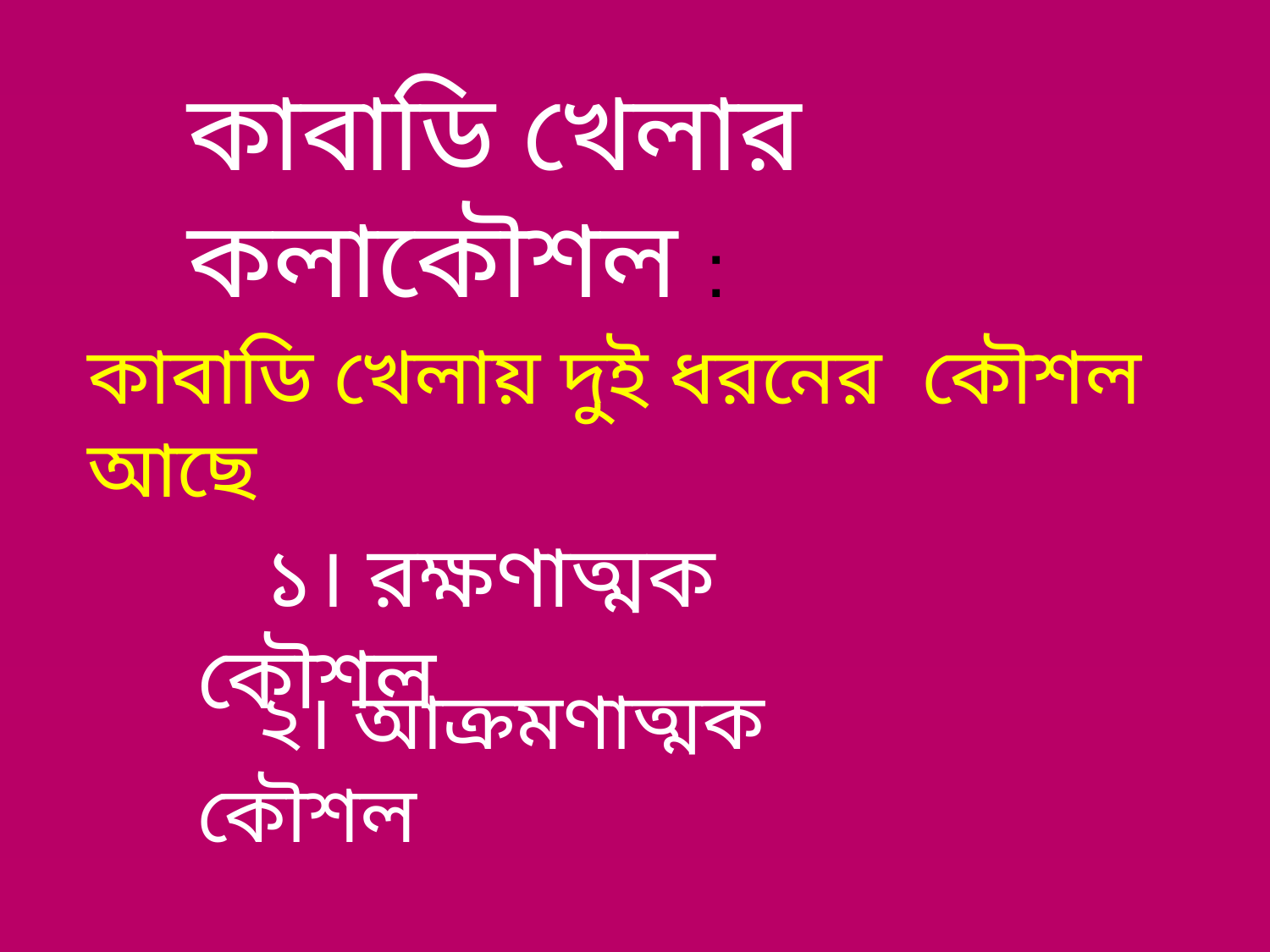

কাবাডি খেলার  কলাকৌশল :
কাবাডি খেলায় দুই ধরনের  কৌশল আছে
   ১। রক্ষণাত্মক কৌশল
   ২। আক্রমণাত্মক  কৌশল